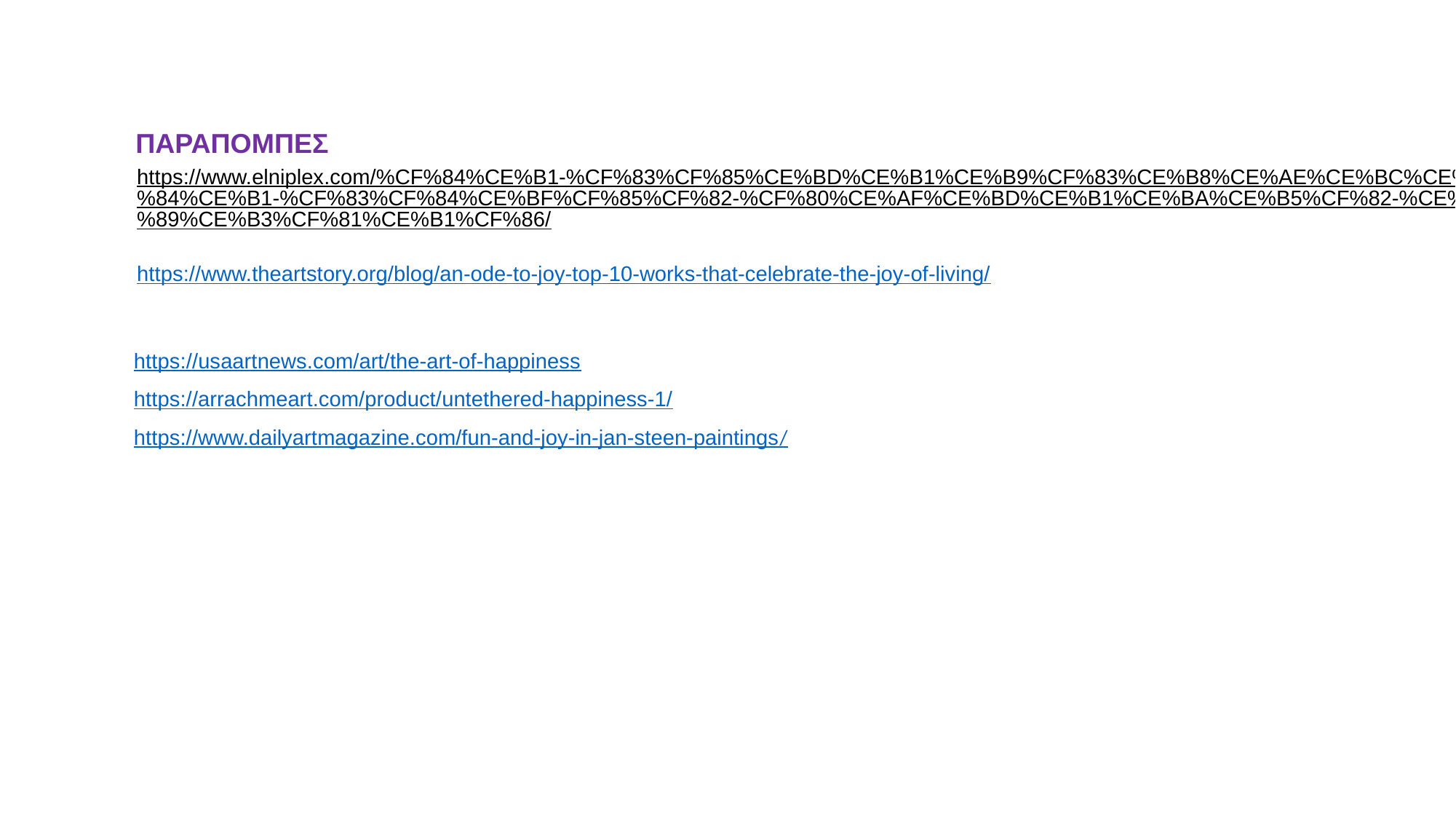

# ΠΑΡΑΠΟΜΠΕΣ
https://www.elniplex.com/%CF%84%CE%B1-%CF%83%CF%85%CE%BD%CE%B1%CE%B9%CF%83%CE%B8%CE%AE%CE%BC%CE%B1%CF%84%CE%B1-%CF%83%CF%84%CE%BF%CF%85%CF%82-%CF%80%CE%AF%CE%BD%CE%B1%CE%BA%CE%B5%CF%82-%CE%B6%CF%89%CE%B3%CF%81%CE%B1%CF%86/

https://www.theartstory.org/blog/an-ode-to-joy-top-10-works-that-celebrate-the-joy-of-living/

https://usaartnews.com/art/the-art-of-happiness
https://arrachmeart.com/product/untethered-happiness-1/
https://www.dailyartmagazine.com/fun-and-joy-in-jan-steen-paintings/